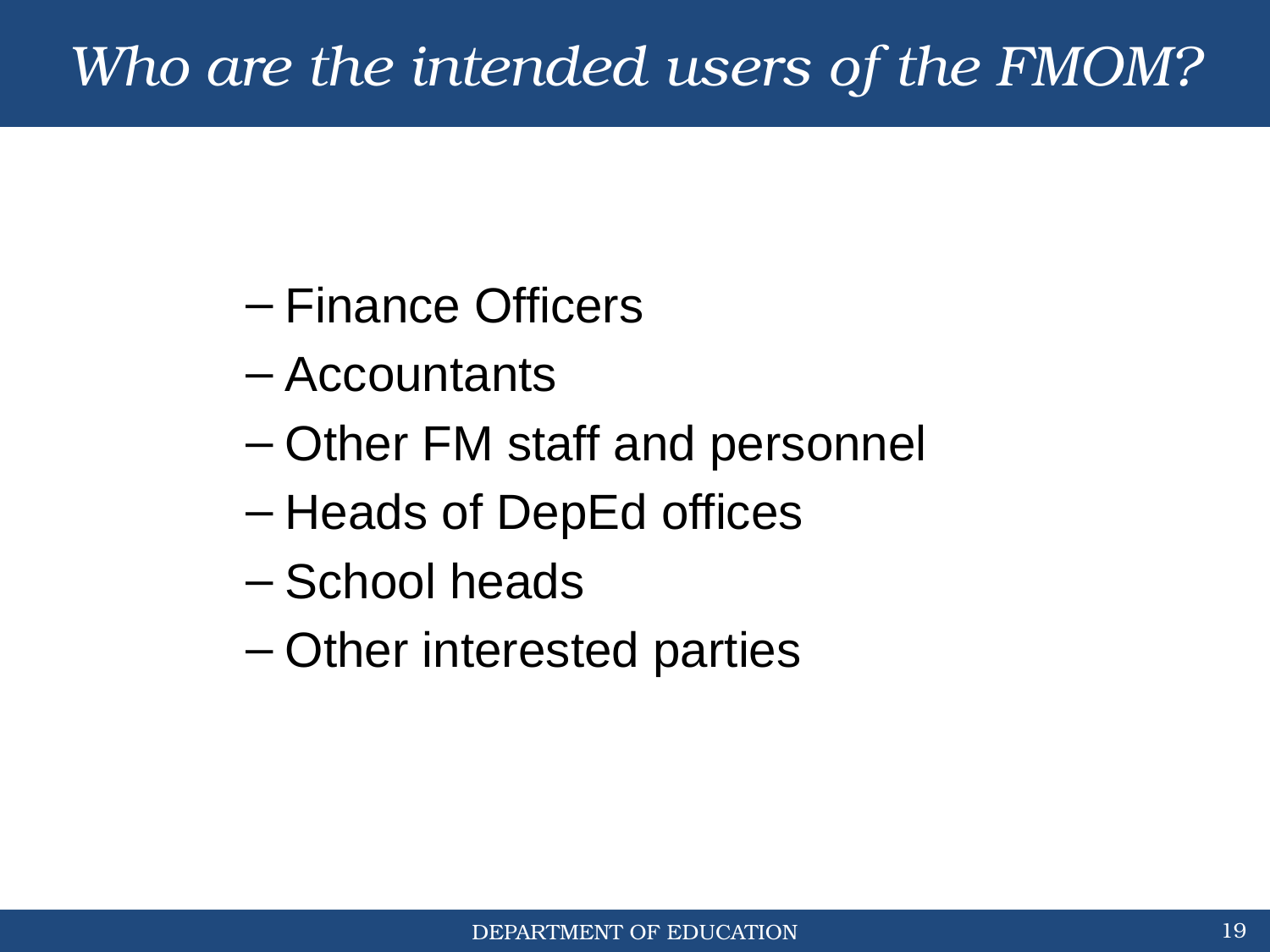

# Who are the intended users of the FMOM?
Finance Officers
Accountants
Other FM staff and personnel
Heads of DepEd offices
School heads
Other interested parties
19